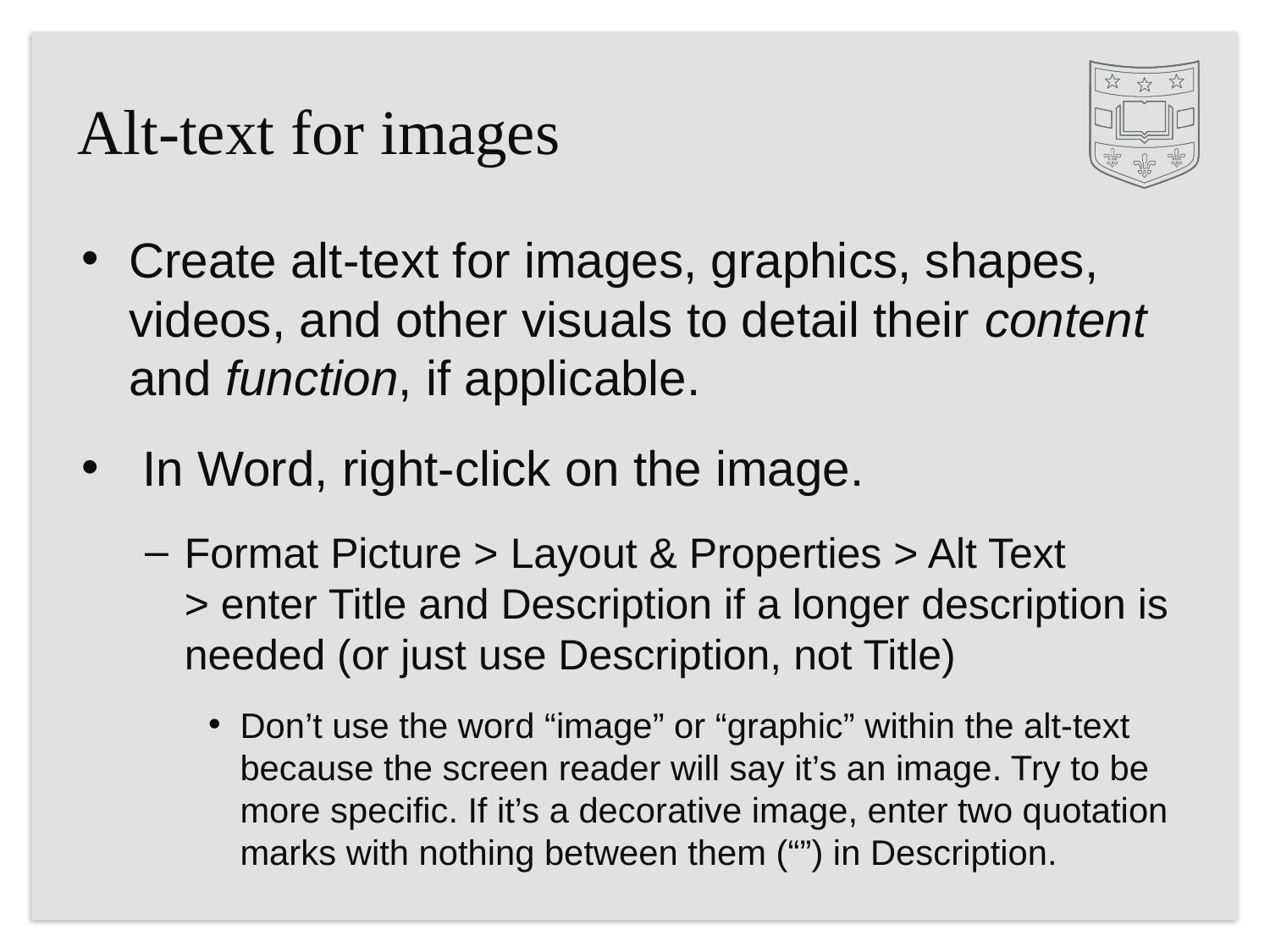

# Alt-text for images
Create alt-text for images, graphics, shapes, videos, and other visuals to detail their content and function, if applicable.
 In Word, right-click on the image.
Format Picture > Layout & Properties > Alt Text
> enter Title and Description if a longer description is needed (or just use Description, not Title)
Don’t use the word “image” or “graphic” within the alt-text because the screen reader will say it’s an image. Try to be more specific. If it’s a decorative image, enter two quotation marks with nothing between them (“”) in Description.